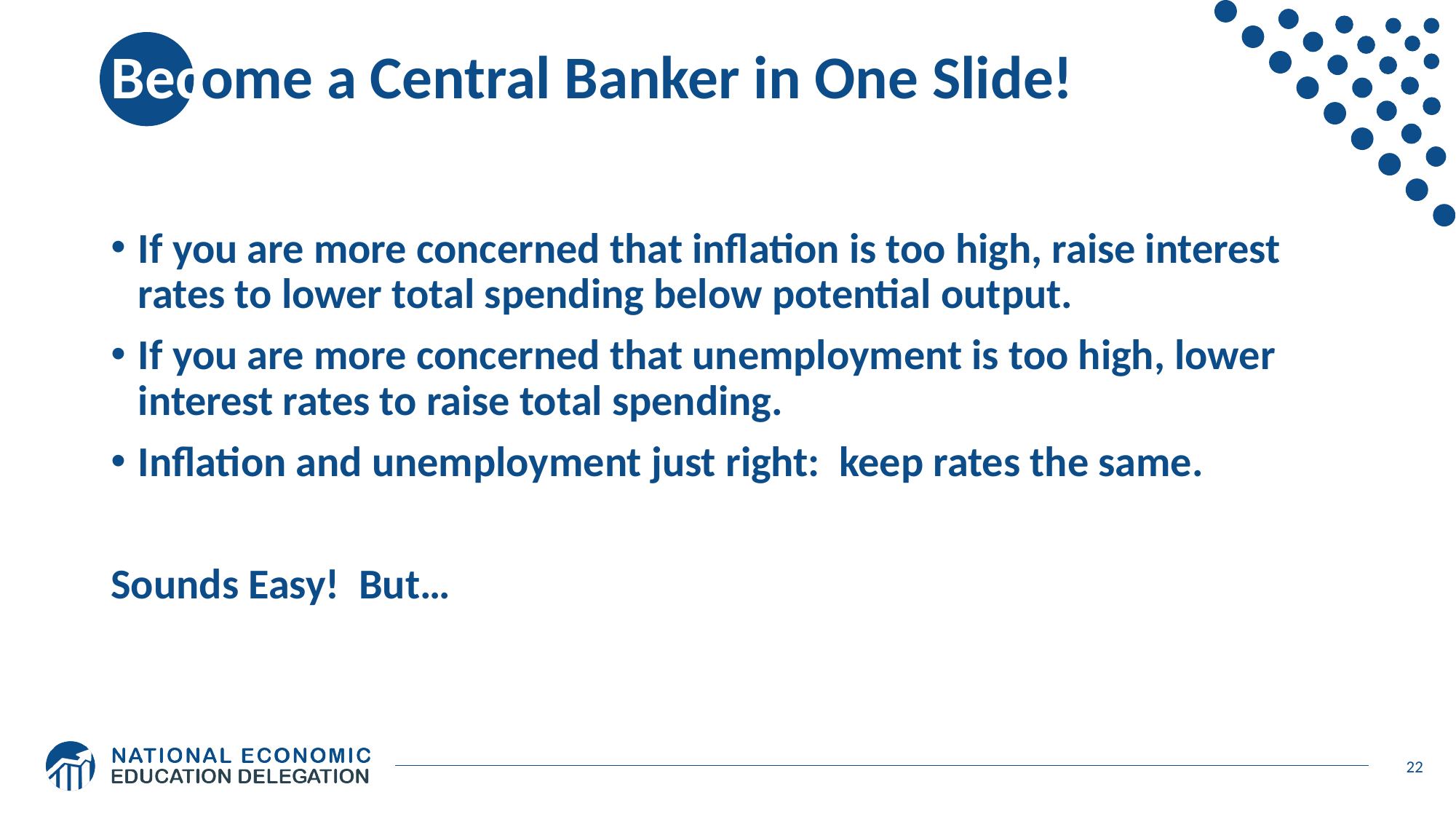

# Become a Central Banker in One Slide!
If you are more concerned that inflation is too high, raise interest rates to lower total spending below potential output.
If you are more concerned that unemployment is too high, lower interest rates to raise total spending.
Inflation and unemployment just right:  keep rates the same.

Sounds Easy!  But…

22